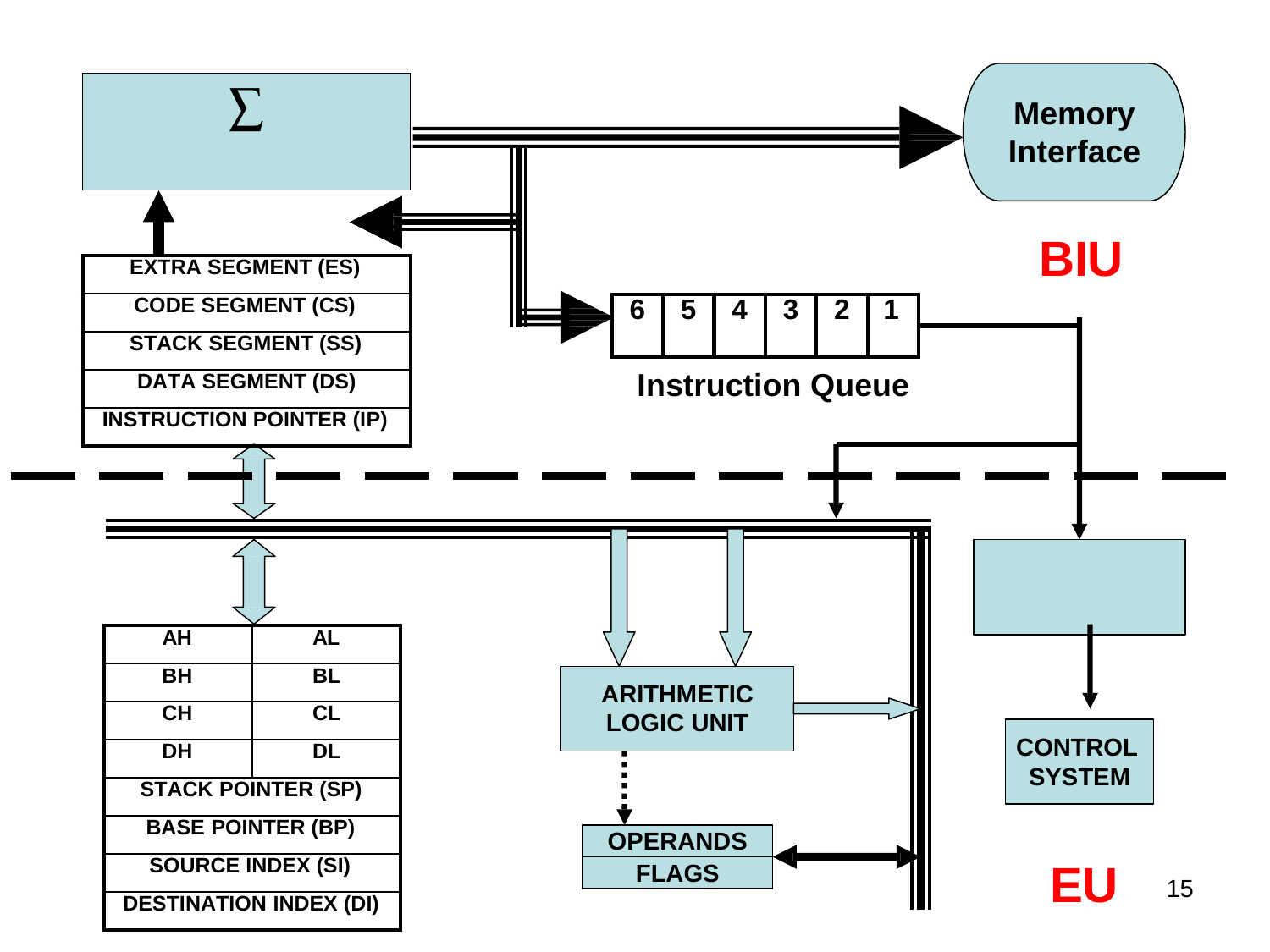

| ∑ |  |  |  |
| --- | --- | --- | --- |
|  |  |  |  |
| EXTRA SEGMENT (ES) |  |  |  |
| CODE SEGMENT (CS) |  |  |  |
| STACK SEGMENT (SS) |  |  |  |
| DATA SEGMENT (DS) |  |  |  |
| INSTRUCTION POINTER (IP) |  |  |  |
Memory Interface

BIU

| 6 | 5 | 4 | 3 | 2 | 1 |  |
| --- | --- | --- | --- | --- | --- | --- |
|  |  |  |  |  |  |  |

Instruction Queue

Instruction Decoder

ARITHMETIC
LOGIC UNIT
CONTROL
SYSTEM

OPERANDS

| AH | AL |
| --- | --- |
| BH | BL |
| CH | CL |
| DH | DL |
| STACK POINTER (SP) |  |
| BASE POINTER (BP) |  |
| SOURCE INDEX (SI) |  |
| DESTINATION INDEX (DI) |  |

EU

FLAGS
15